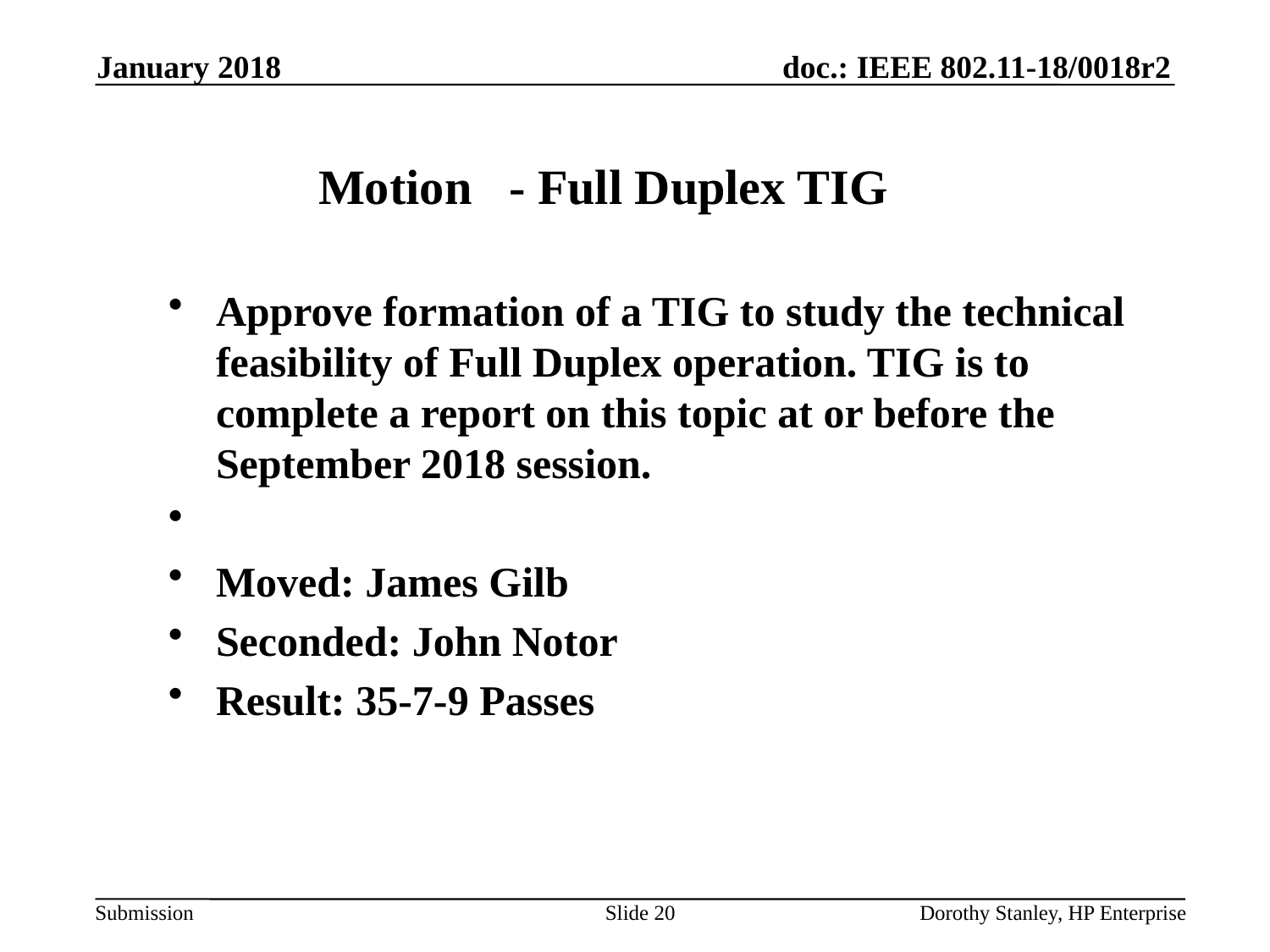

January 2018
Motion   - Full Duplex TIG
Approve formation of a TIG to study the technical feasibility of Full Duplex operation. TIG is to complete a report on this topic at or before the September 2018 session.

Moved: James Gilb
Seconded: John Notor
Result: 35-7-9 Passes

Slide 20
Dorothy Stanley, HP Enterprise